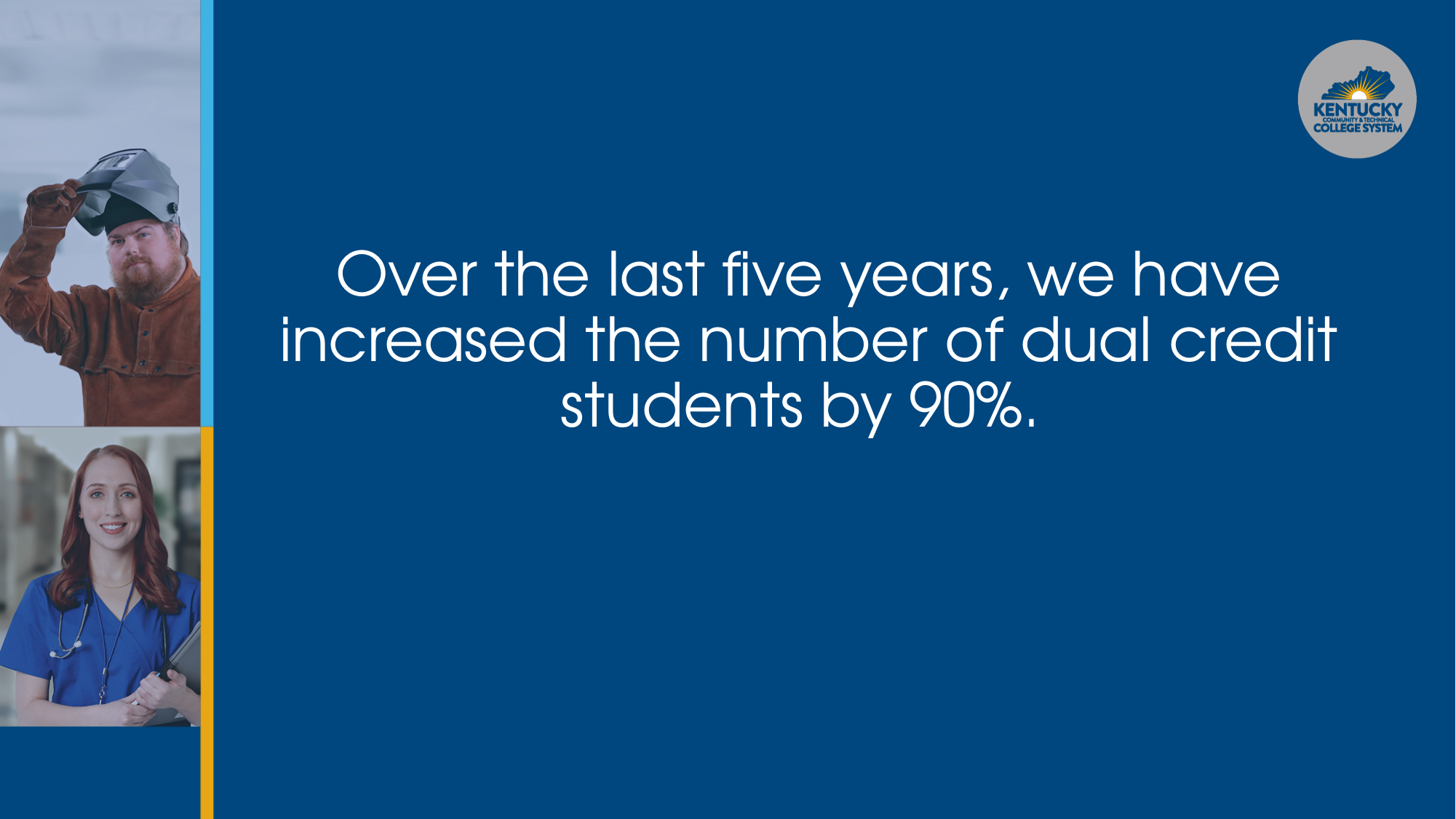

# Over the last five years, we have increased the number of dual credit students by 90%.